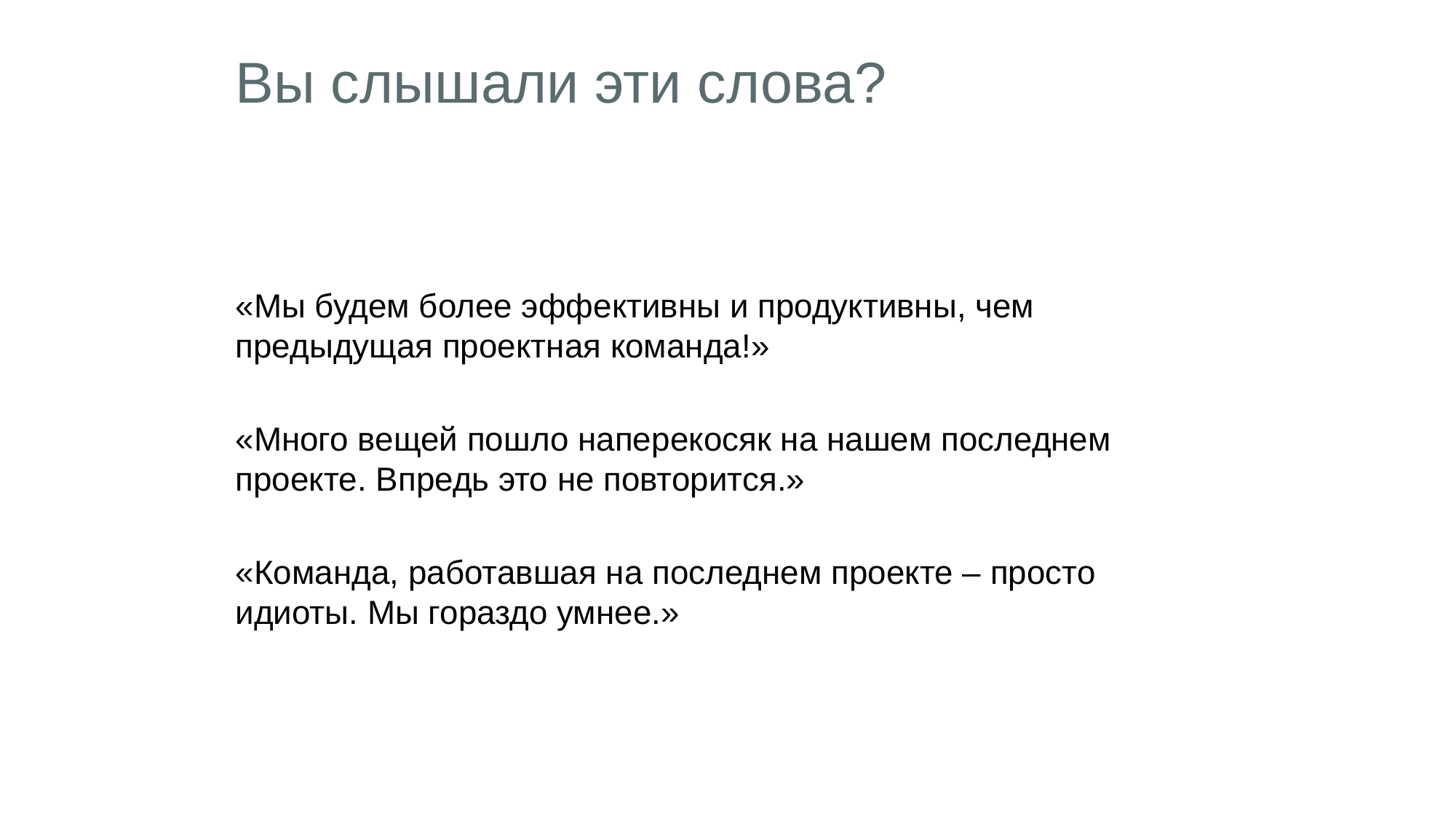

# Вы слышали эти слова?
«Мы будем более эффективны и продуктивны, чем предыдущая проектная команда!»

«Много вещей пошло наперекосяк на нашем последнем проекте. Впредь это не повторится.»

«Команда, работавшая на последнем проекте – просто идиоты. Мы гораздо умнее.»